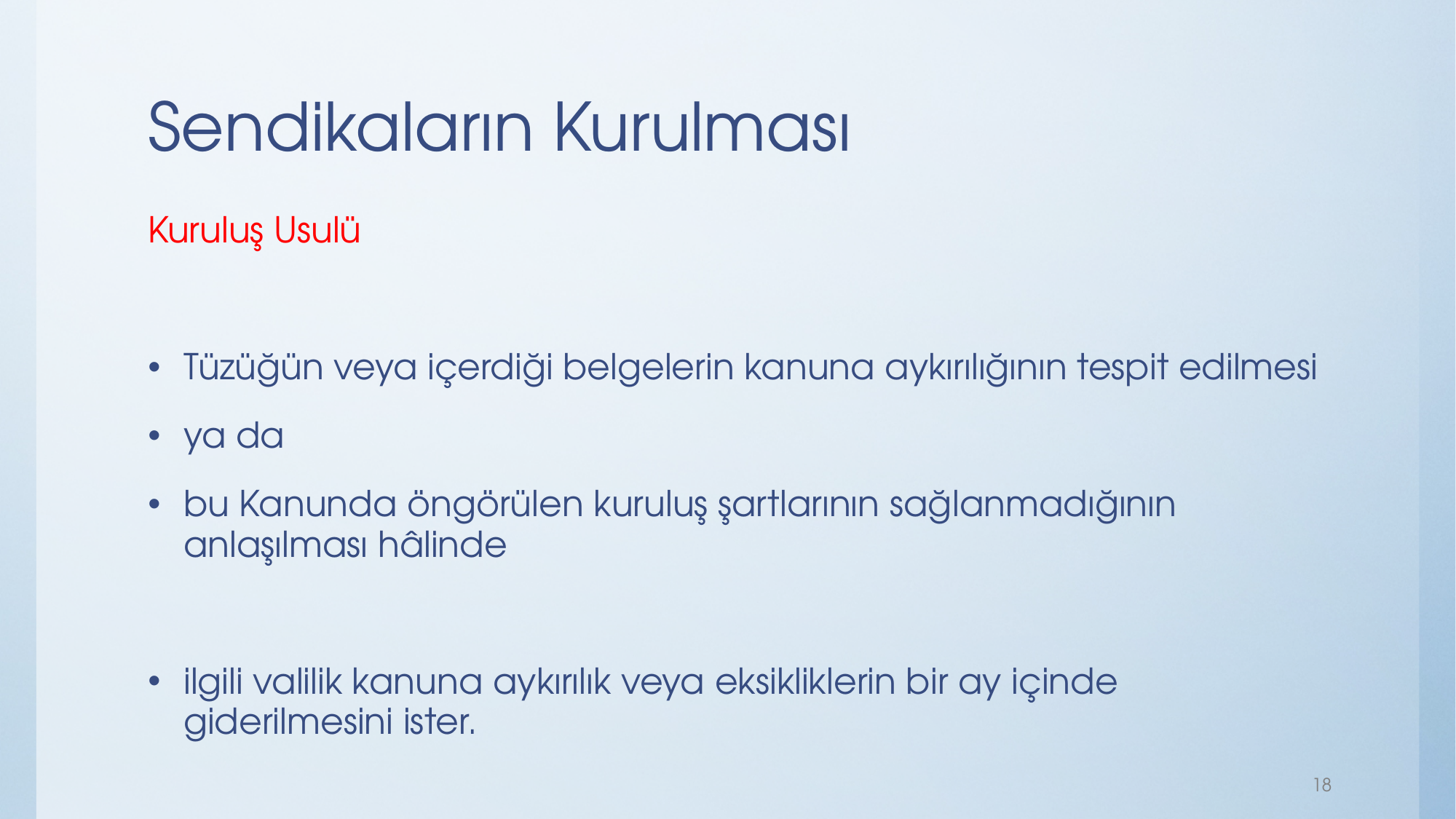

# Sendikaların Kurulması
Kuruluş Usulü

Tüzüğün veya içerdiği belgelerin kanuna aykırılığının tespit edilmesi
ya da
bu Kanunda öngörülen kuruluş şartlarının sağlanmadığının anlaşılması hâlinde

ilgili valilik kanuna aykırılık veya eksikliklerin bir ay içinde giderilmesini ister.
18